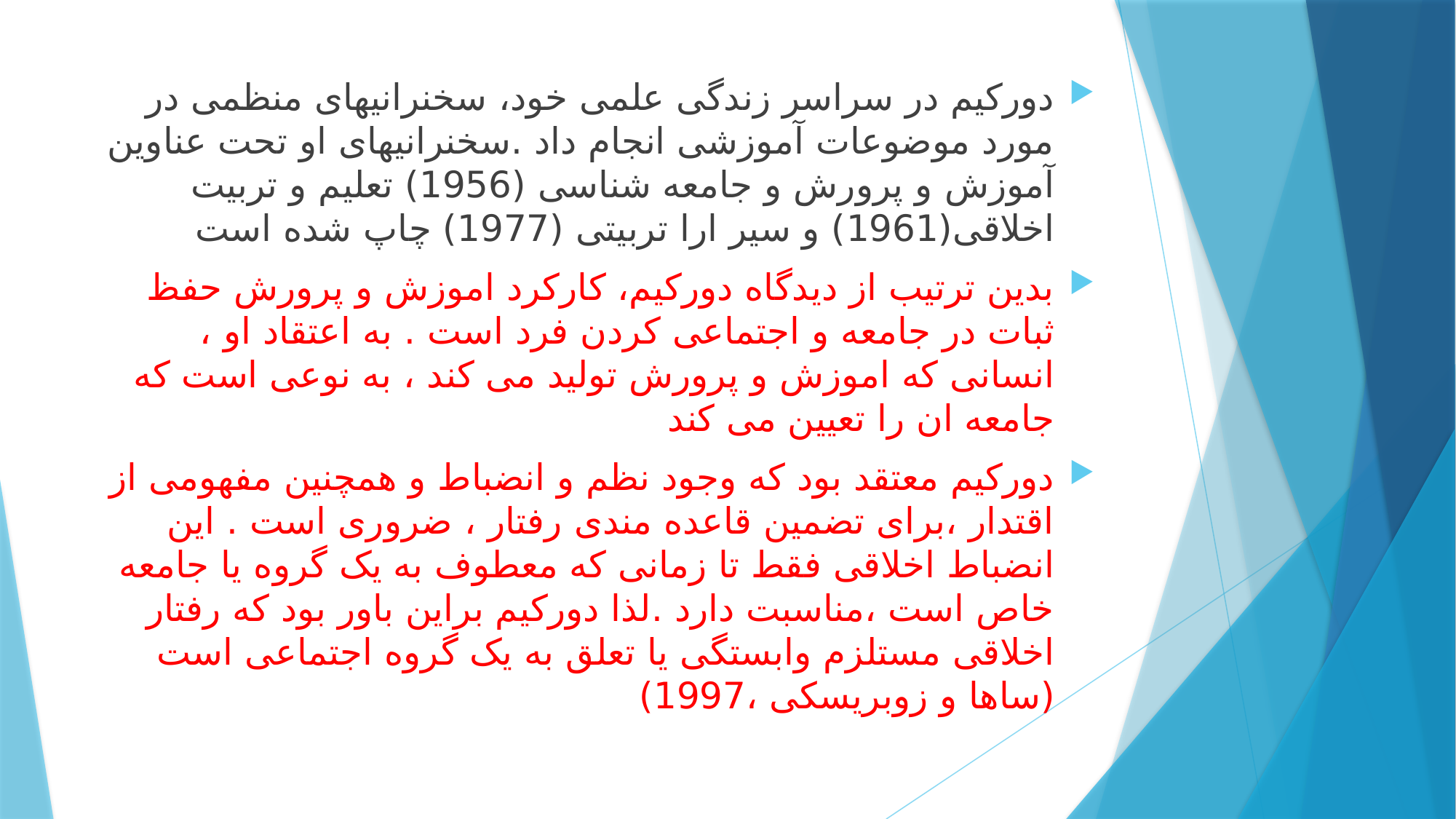

دورکیم در سراسر زندگی علمی خود، سخنرانیهای منظمی در مورد موضوعات آموزشی انجام داد .سخنرانیهای او تحت عناوین آموزش و پرورش و جامعه شناسی (1956) تعلیم و تربیت اخلاقی(1961) و سیر ارا تربیتی (1977) چاپ شده است
بدین ترتیب از دیدگاه دورکیم، کارکرد اموزش و پرورش حفظ ثبات در جامعه و اجتماعی کردن فرد است . به اعتقاد او ، انسانی که اموزش و پرورش تولید می کند ، به نوعی است که جامعه ان را تعیین می کند
دورکیم معتقد بود که وجود نظم و انضباط و همچنین مفهومی از اقتدار ،برای تضمین قاعده مندی رفتار ، ضروری است . این انضباط اخلاقی فقط تا زمانی که معطوف به یک گروه یا جامعه خاص است ،مناسبت دارد .لذا دورکیم براین باور بود که رفتار اخلاقی مستلزم وابستگی یا تعلق به یک گروه اجتماعی است (ساها و زوبریسکی ،1997)